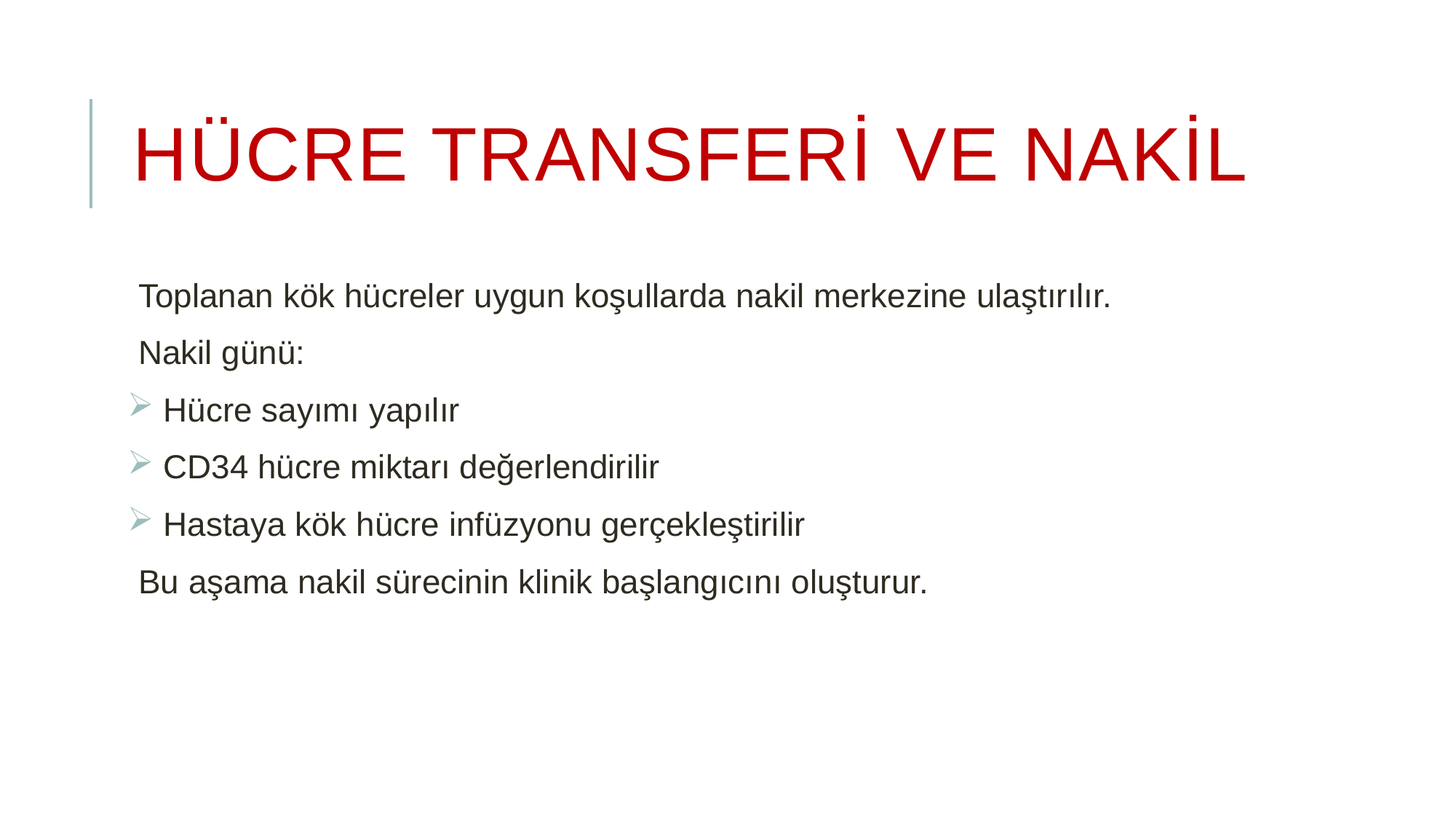

# Hücre Transferi ve Nakil
Toplanan kök hücreler uygun koşullarda nakil merkezine ulaştırılır.
Nakil günü:
 Hücre sayımı yapılır
 CD34 hücre miktarı değerlendirilir
 Hastaya kök hücre infüzyonu gerçekleştirilir
Bu aşama nakil sürecinin klinik başlangıcını oluşturur.